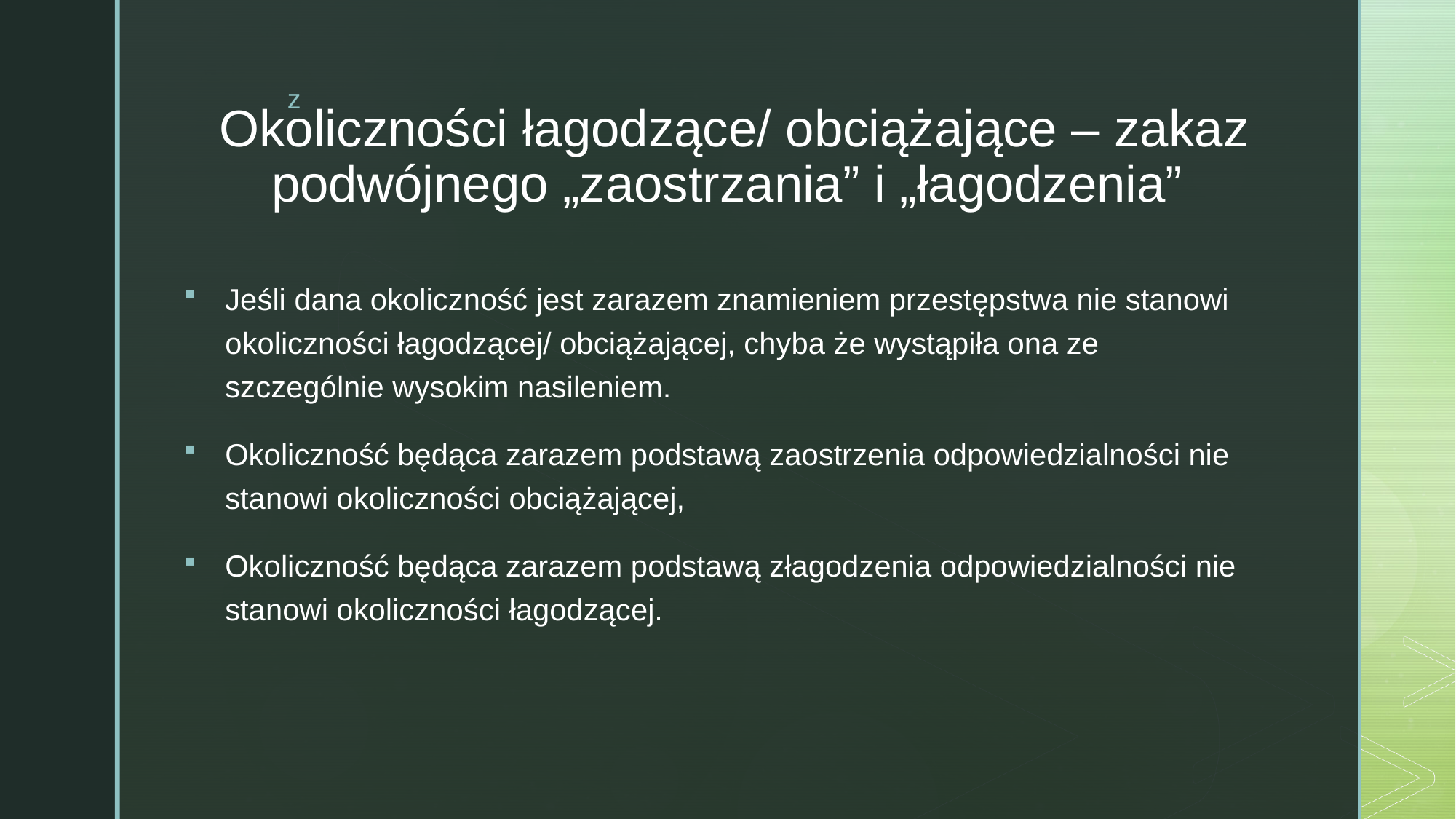

# Okoliczności łagodzące/ obciążające – zakaz podwójnego „zaostrzania” i „łagodzenia”
Jeśli dana okoliczność jest zarazem znamieniem przestępstwa nie stanowi okoliczności łagodzącej/ obciążającej, chyba że wystąpiła ona ze szczególnie wysokim nasileniem.
Okoliczność będąca zarazem podstawą zaostrzenia odpowiedzialności nie stanowi okoliczności obciążającej,
Okoliczność będąca zarazem podstawą złagodzenia odpowiedzialności nie stanowi okoliczności łagodzącej.